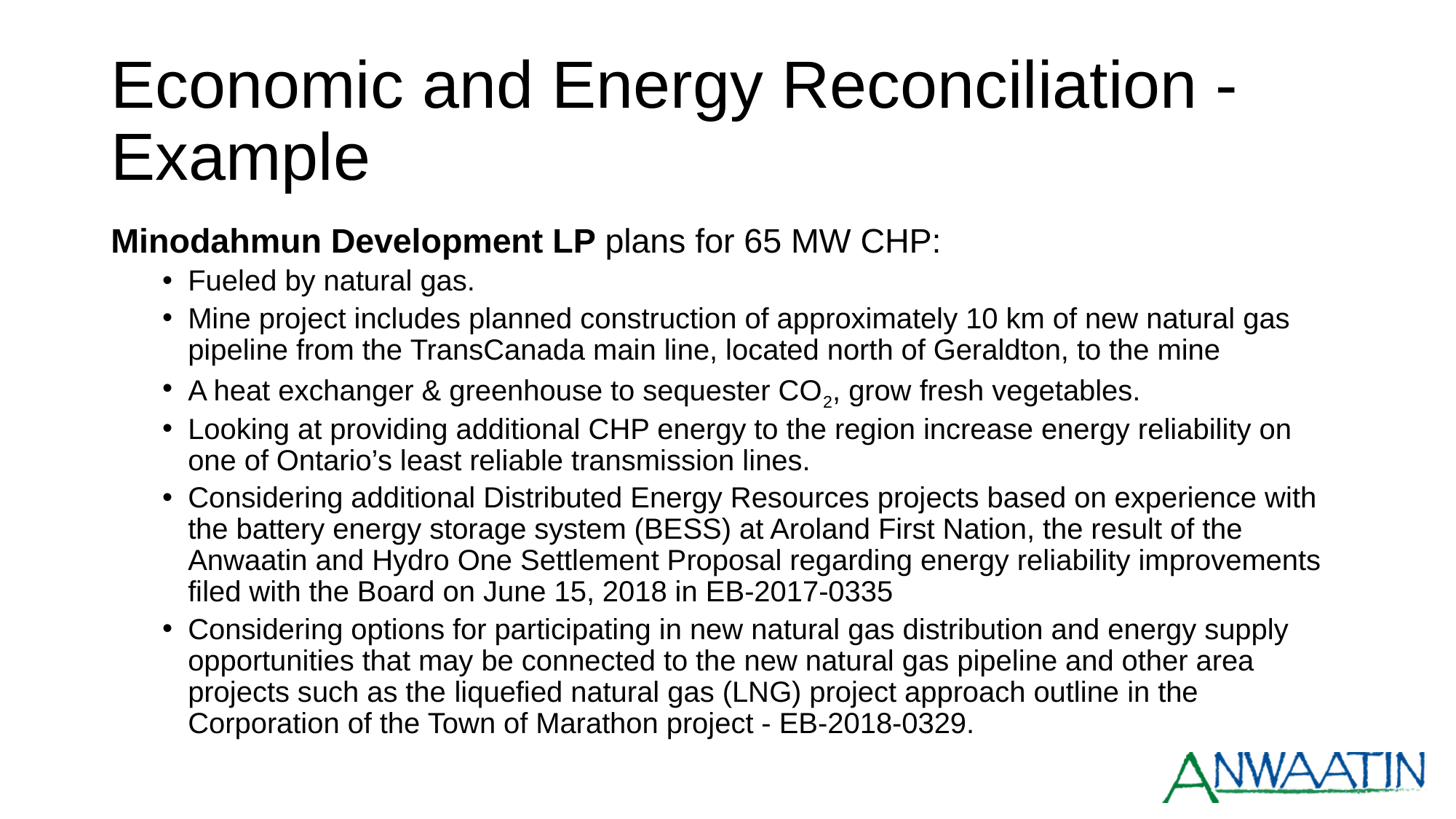

# Economic and Energy Reconciliation - Example
Minodahmun Development LP plans for 65 MW CHP:
Fueled by natural gas.
Mine project includes planned construction of approximately 10 km of new natural gas pipeline from the TransCanada main line, located north of Geraldton, to the mine
A heat exchanger & greenhouse to sequester CO2, grow fresh vegetables.
Looking at providing additional CHP energy to the region increase energy reliability on one of Ontario’s least reliable transmission lines.
Considering additional Distributed Energy Resources projects based on experience with the battery energy storage system (BESS) at Aroland First Nation, the result of the Anwaatin and Hydro One Settlement Proposal regarding energy reliability improvements filed with the Board on June 15, 2018 in EB-2017-0335
Considering options for participating in new natural gas distribution and energy supply opportunities that may be connected to the new natural gas pipeline and other area projects such as the liquefied natural gas (LNG) project approach outline in the Corporation of the Town of Marathon project - EB-2018-0329.